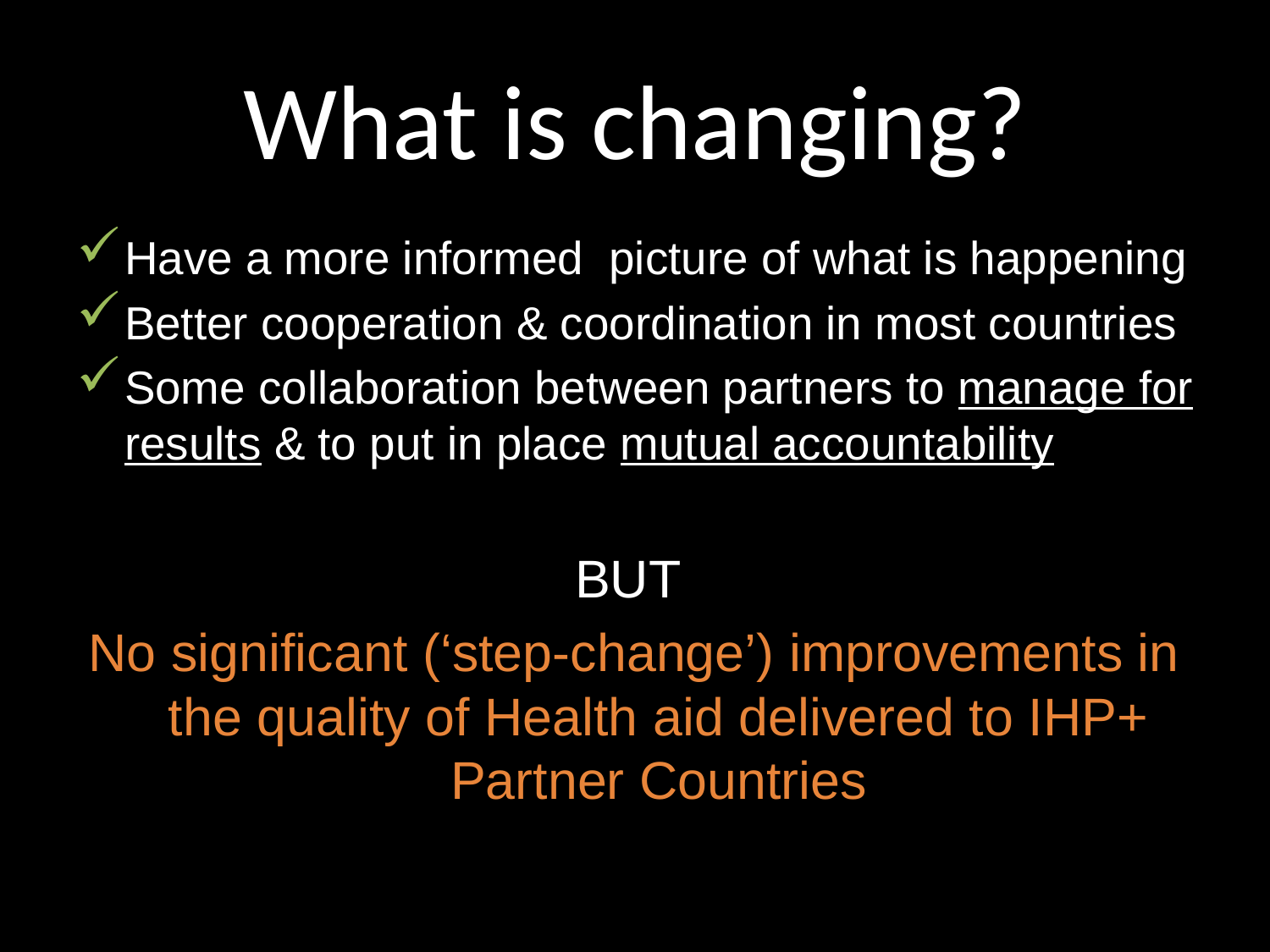

# What is changing?
Have a more informed  picture of what is happening
Better cooperation & coordination in most countries
Some collaboration between partners to manage for results & to put in place mutual accountability

BUT
No significant (‘step-change’) improvements in the quality of Health aid delivered to IHP+ Partner Countries